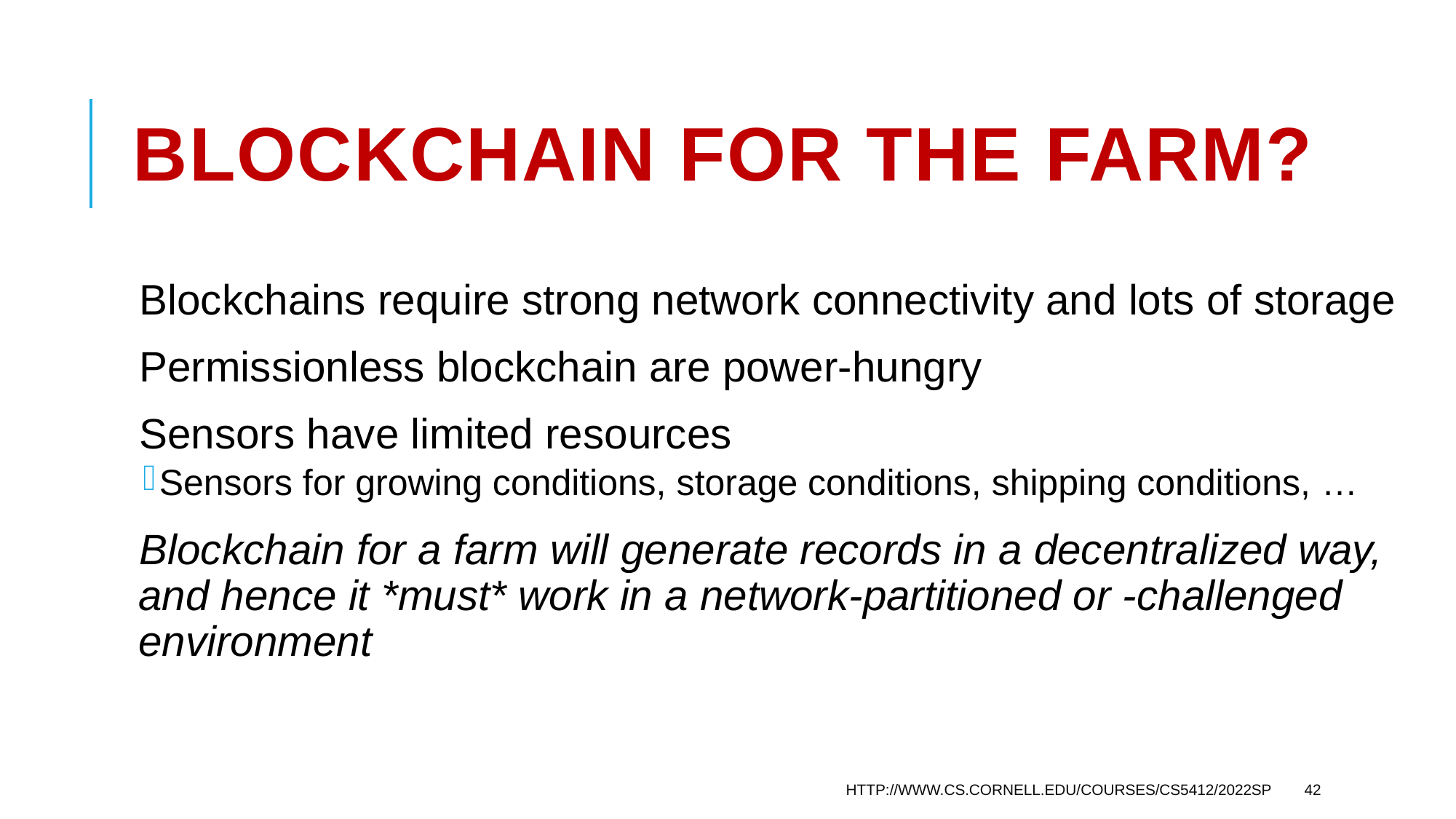

# Blockchain for the Farm?
Blockchains require strong network connectivity and lots of storage
Permissionless blockchain are power-hungry
Sensors have limited resources
Sensors for growing conditions, storage conditions, shipping conditions, …
Blockchain for a farm will generate records in a decentralized way, and hence it *must* work in a network-partitioned or -challenged environment
http://www.cs.cornell.edu/courses/cs5412/2022sp
42